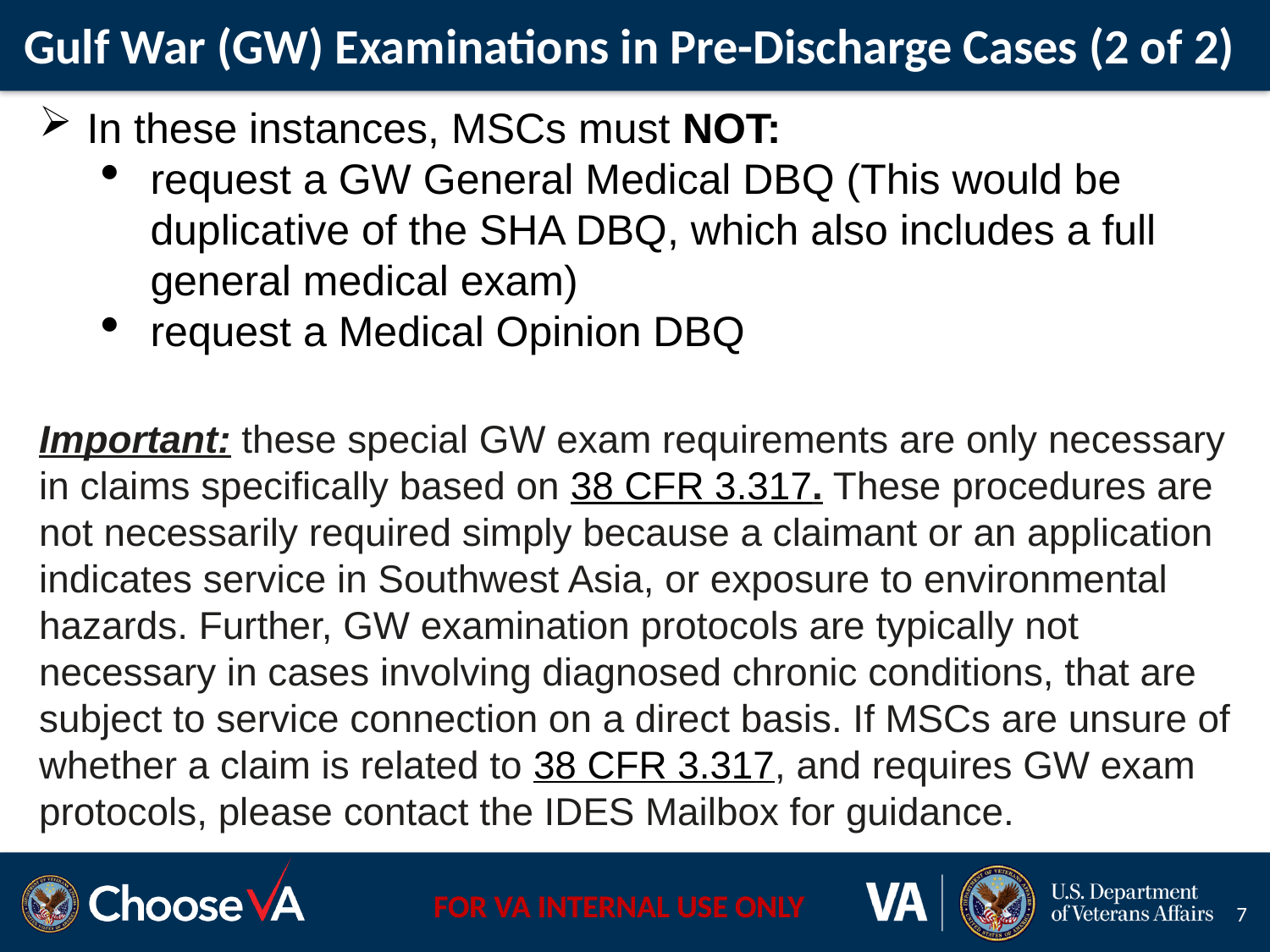

Gulf War (GW) Examinations in Pre-Discharge Cases (2 of 2)
In these instances, MSCs must NOT:
request a GW General Medical DBQ (This would be duplicative of the SHA DBQ, which also includes a full general medical exam)
request a Medical Opinion DBQ

Important: these special GW exam requirements are only necessary in claims specifically based on 38 CFR 3.317. These procedures are not necessarily required simply because a claimant or an application indicates service in Southwest Asia, or exposure to environmental hazards. Further, GW examination protocols are typically not necessary in cases involving diagnosed chronic conditions, that are subject to service connection on a direct basis. If MSCs are unsure of whether a claim is related to 38 CFR 3.317, and requires GW exam protocols, please contact the IDES Mailbox for guidance.
7